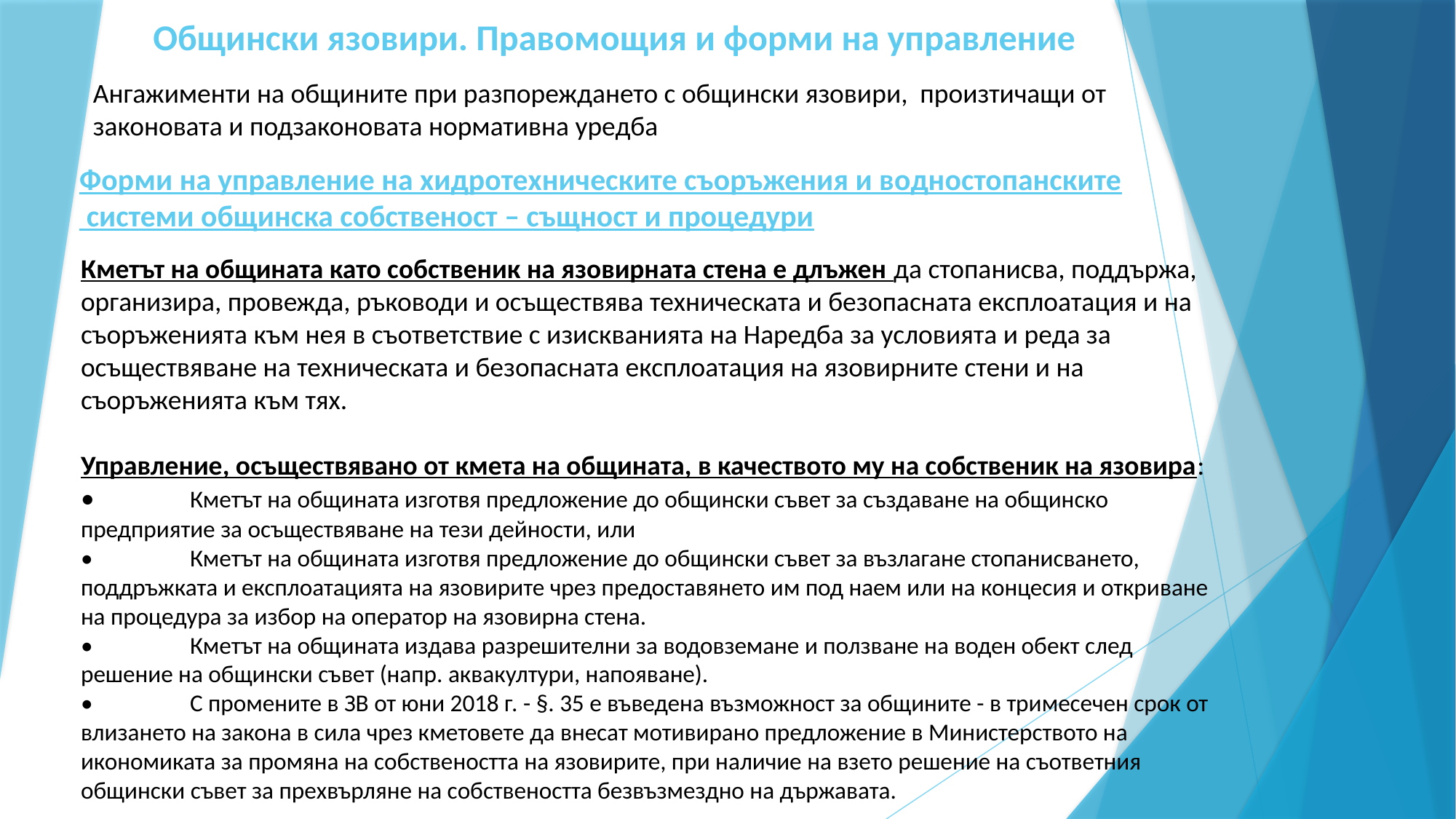

# Общински язовири. Правомощия и форми на управление
Ангажименти на общините при разпореждането с общински язовири,  произтичащи от законовата и подзаконовата нормативна уредба
Форми на управление на хидротехническите съоръжения и водностопанските
 системи общинска собственост – същност и процедури
Кметът на общината като собственик на язовирната стена е длъжен да стопанисва, поддържа, организира, провежда, ръководи и осъществява техническата и безопасната експлоатация и на съоръженията към нея в съответствие с изискванията на Наредба за условията и реда за осъществяване на техническата и безопасната експлоатация на язовирните стени и на съоръженията към тях.

Управление, осъществявано от кмета на общината, в качеството му на собственик на язовира:
•	Кметът на общината изготвя предложение до общински съвет за създаване на общинско предприятие за осъществяване на тези дейности, или
•	Кметът на общината изготвя предложение до общински съвет за възлагане стопанисването, поддръжката и експлоатацията на язовирите чрез предоставянето им под наем или на концесия и откриване на процедура за избор на оператор на язовирна стена.
•	Кметът на общината издава разрешителни за водовземане и ползване на воден обект след решение на общински съвет (напр. аквакултури, напояване).
•	С промените в ЗВ от юни 2018 г. - §. 35 е въведена възможност за общините - в тримесечен срок от влизането на закона в сила чрез кметовете да внесат мотивирано предложение в Министерството на икономиката за промяна на собствеността на язовирите, при наличие на взето решение на съответния общински съвет за прехвърляне на собствеността безвъзмездно на държавата.